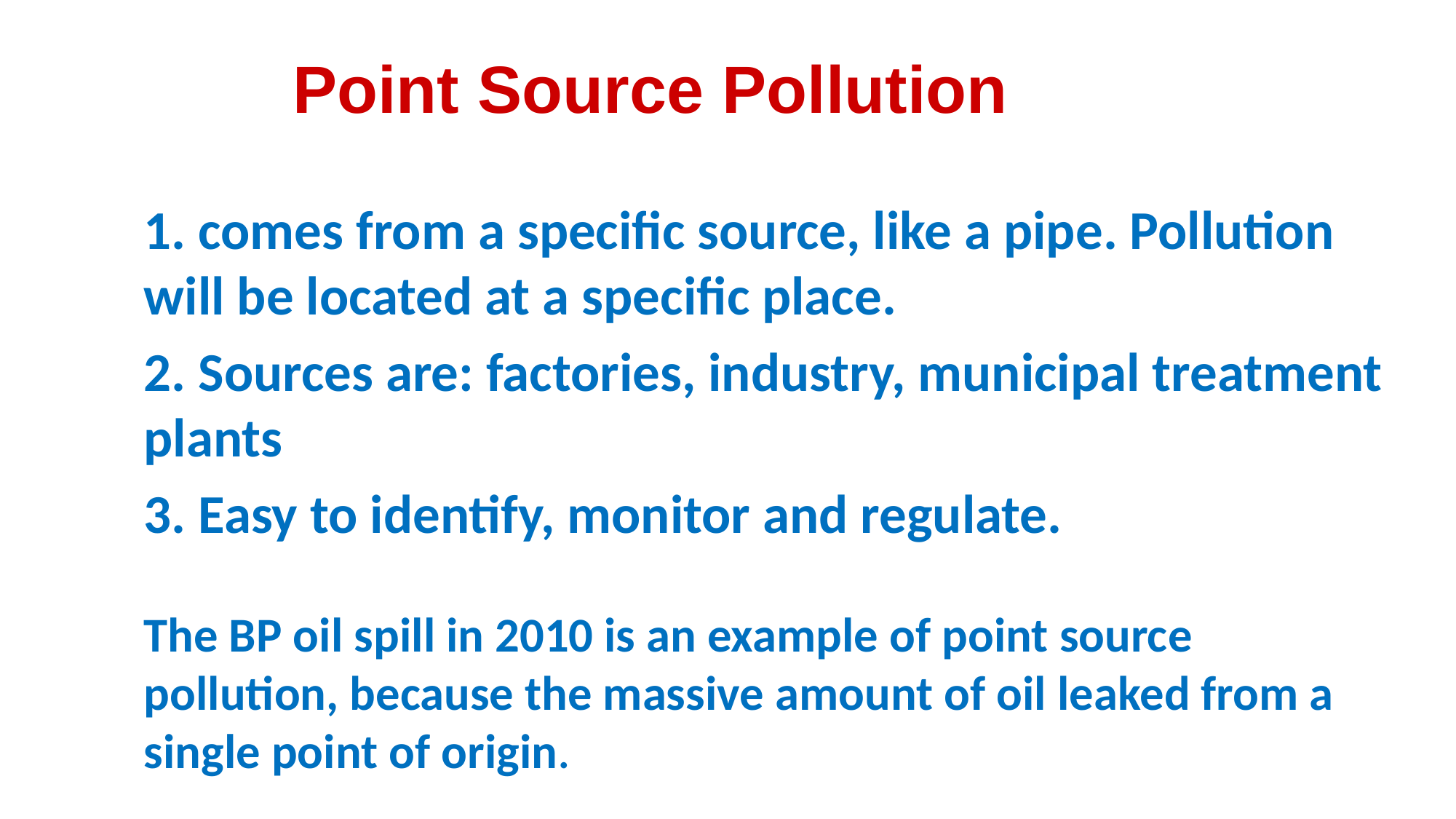

Point Source Pollution
1. comes from a specific source, like a pipe. Pollution will be located at a specific place.
2. Sources are: factories, industry, municipal treatment plants
3. Easy to identify, monitor and regulate.

The BP oil spill in 2010 is an example of point source pollution, because the massive amount of oil leaked from a single point of origin.